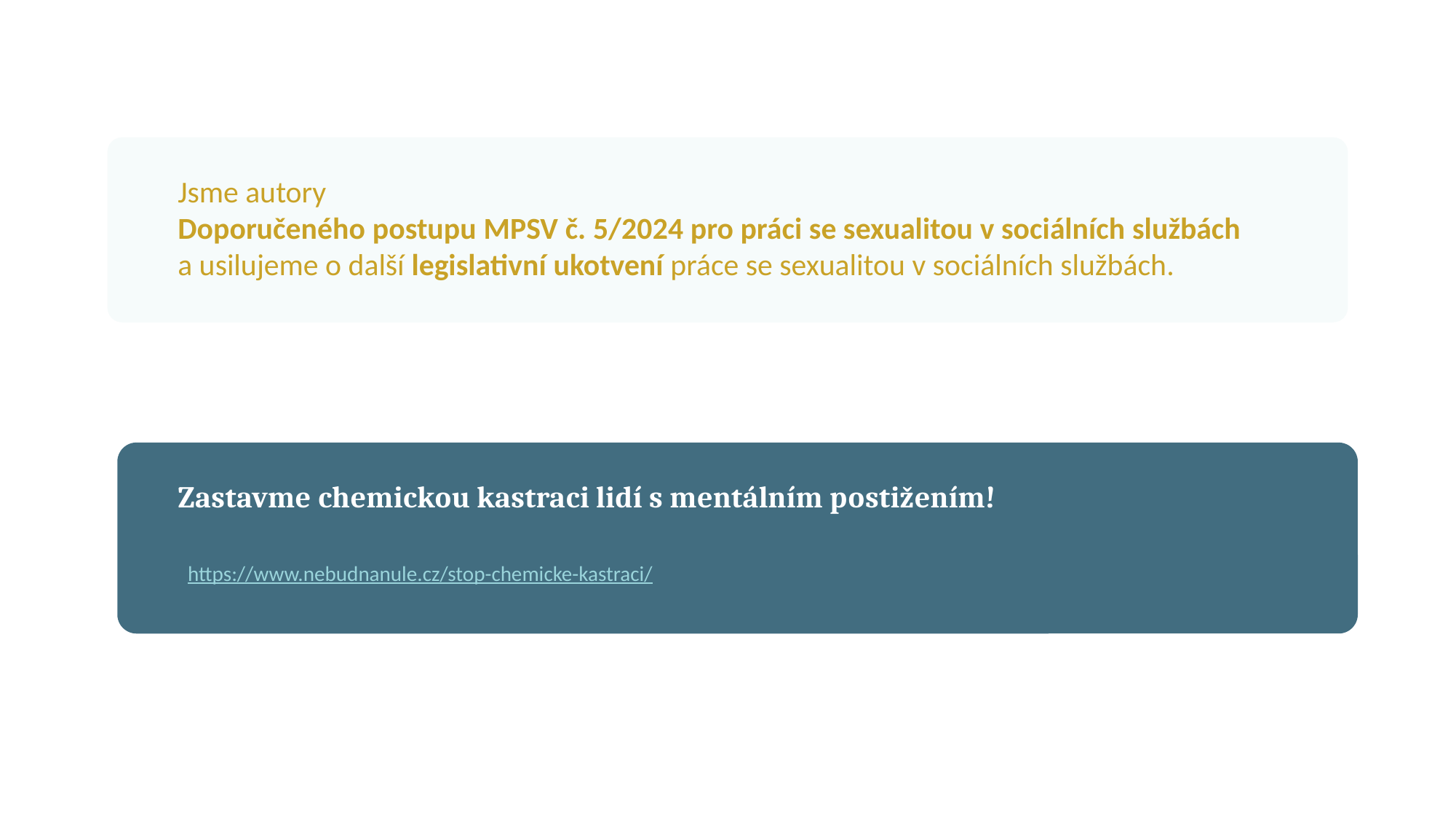

Jsme autory Doporučeného postupu MPSV č. 5/2024 pro práci se sexualitou v sociálních službách 
a usilujeme o další legislativní ukotvení práce se sexualitou v sociálních službách.

Zastavme chemickou kastraci lidí s mentálním postižením!
https://www.nebudnanule.cz/stop-chemicke-kastraci/